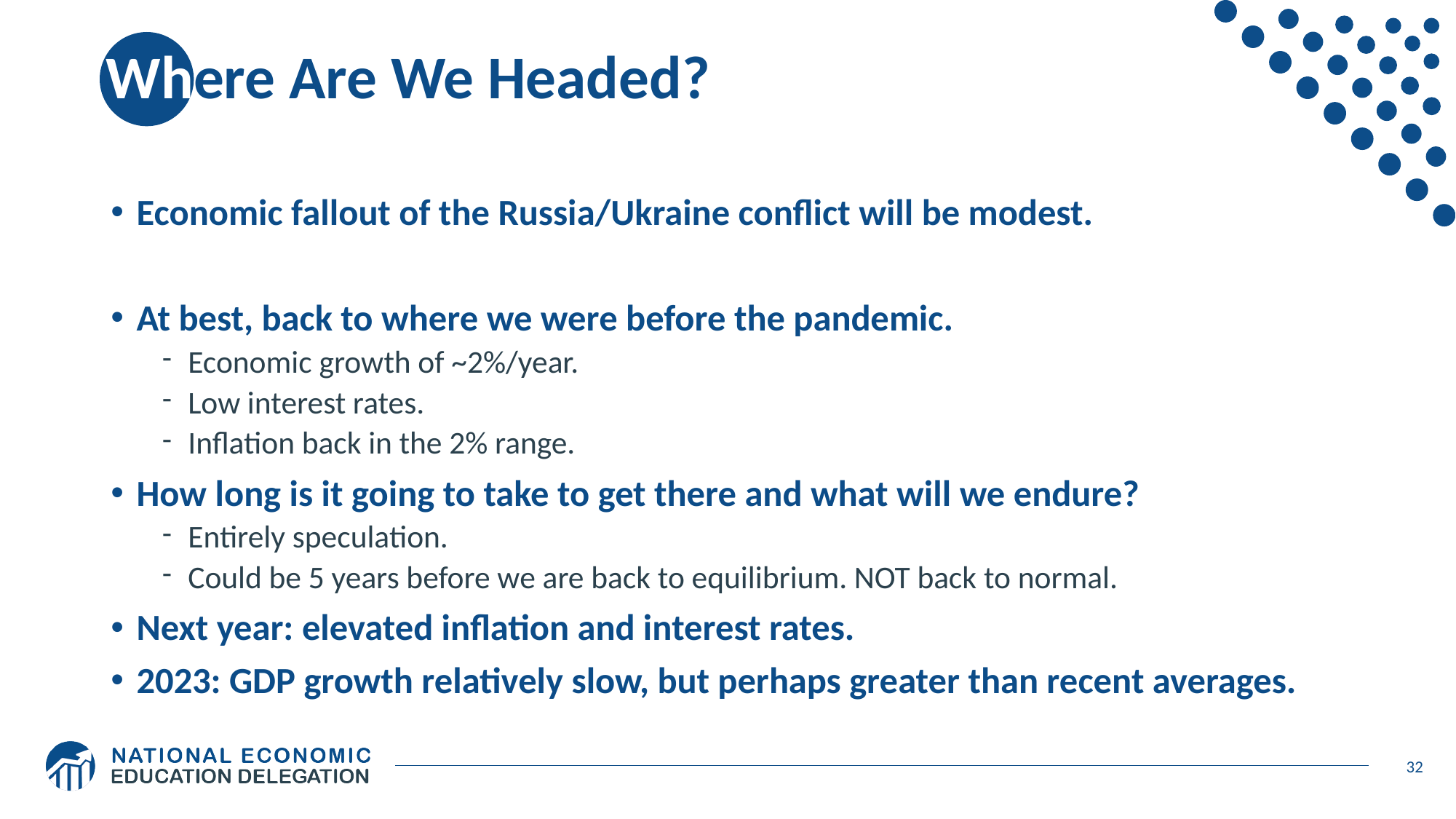

# Where Are We Headed?
Economic fallout of the Russia/Ukraine conflict will be modest.

At best, back to where we were before the pandemic.
Economic growth of ~2%/year.
Low interest rates.
Inflation back in the 2% range.
How long is it going to take to get there and what will we endure?
Entirely speculation.
Could be 5 years before we are back to equilibrium. NOT back to normal.
Next year: elevated inflation and interest rates.
2023: GDP growth relatively slow, but perhaps greater than recent averages.
32